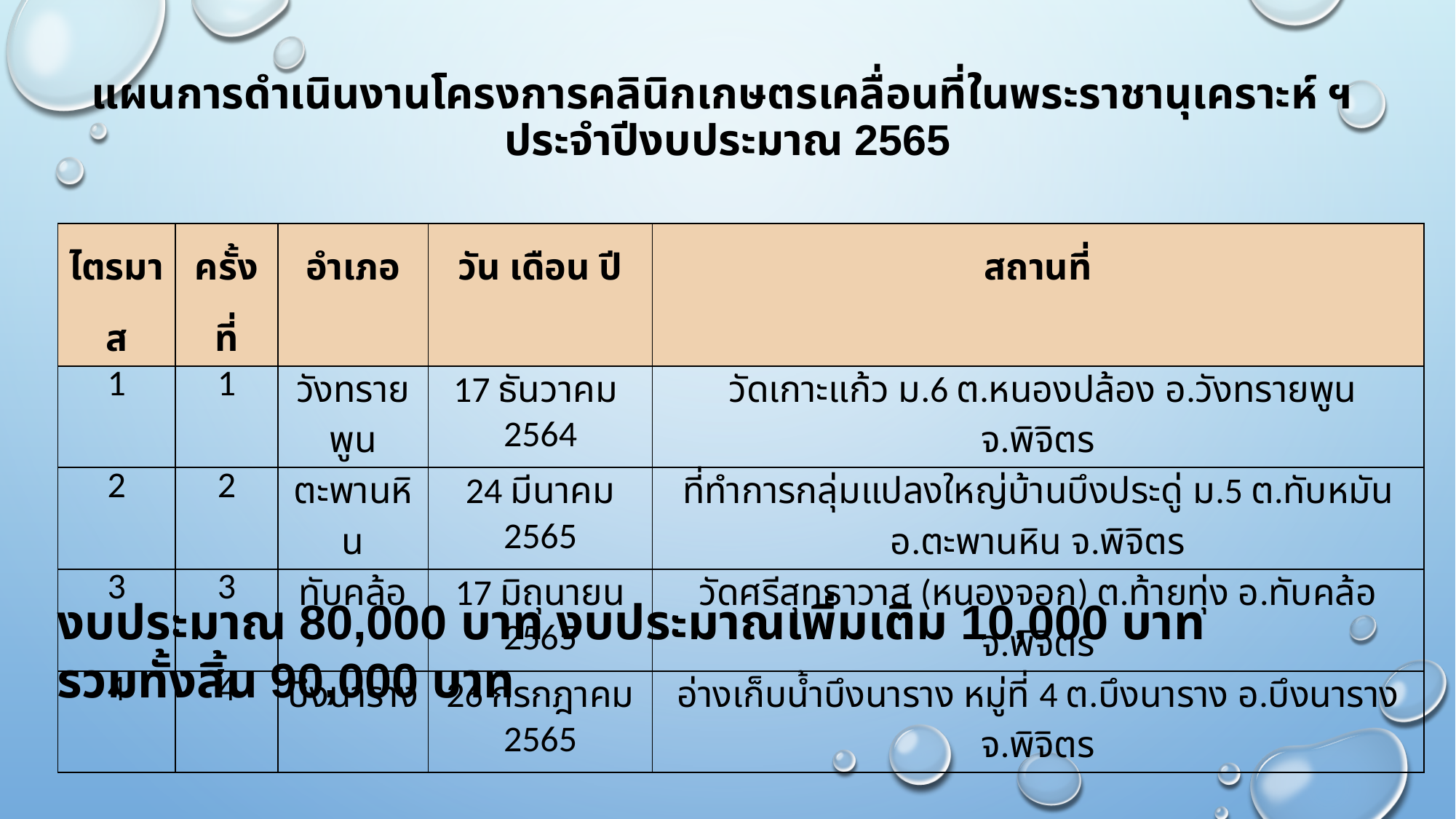

# แผนการดำเนินงานโครงการคลินิกเกษตรเคลื่อนที่ในพระราชานุเคราะห์ ฯ ประจำปีงบประมาณ 2565
| ไตรมาส | ครั้งที่ | อำเภอ | วัน เดือน ปี | สถานที่ |
| --- | --- | --- | --- | --- |
| 1 | 1 | วังทรายพูน | 17 ธันวาคม 2564 | วัดเกาะแก้ว ม.6 ต.หนองปล้อง อ.วังทรายพูน จ.พิจิตร |
| 2 | 2 | ตะพานหิน | 24 มีนาคม 2565 | ที่ทำการกลุ่มแปลงใหญ่บ้านบึงประดู่ ม.5 ต.ทับหมัน อ.ตะพานหิน จ.พิจิตร |
| 3 | 3 | ทับคล้อ | 17 มิถุนายน 2565 | วัดศรีสุทธาวาส (หนองจอก) ต.ท้ายทุ่ง อ.ทับคล้อ จ.พิจิตร |
| 4 | 4 | บึงนาราง | 26 กรกฎาคม 2565 | อ่างเก็บน้ำบึงนาราง หมู่ที่ 4 ต.บึงนาราง อ.บึงนาราง จ.พิจิตร |
งบประมาณ 80,000 บาท งบประมาณเพิ่มเติม 10,000 บาท รวมทั้งสิ้น 90,000 บาท